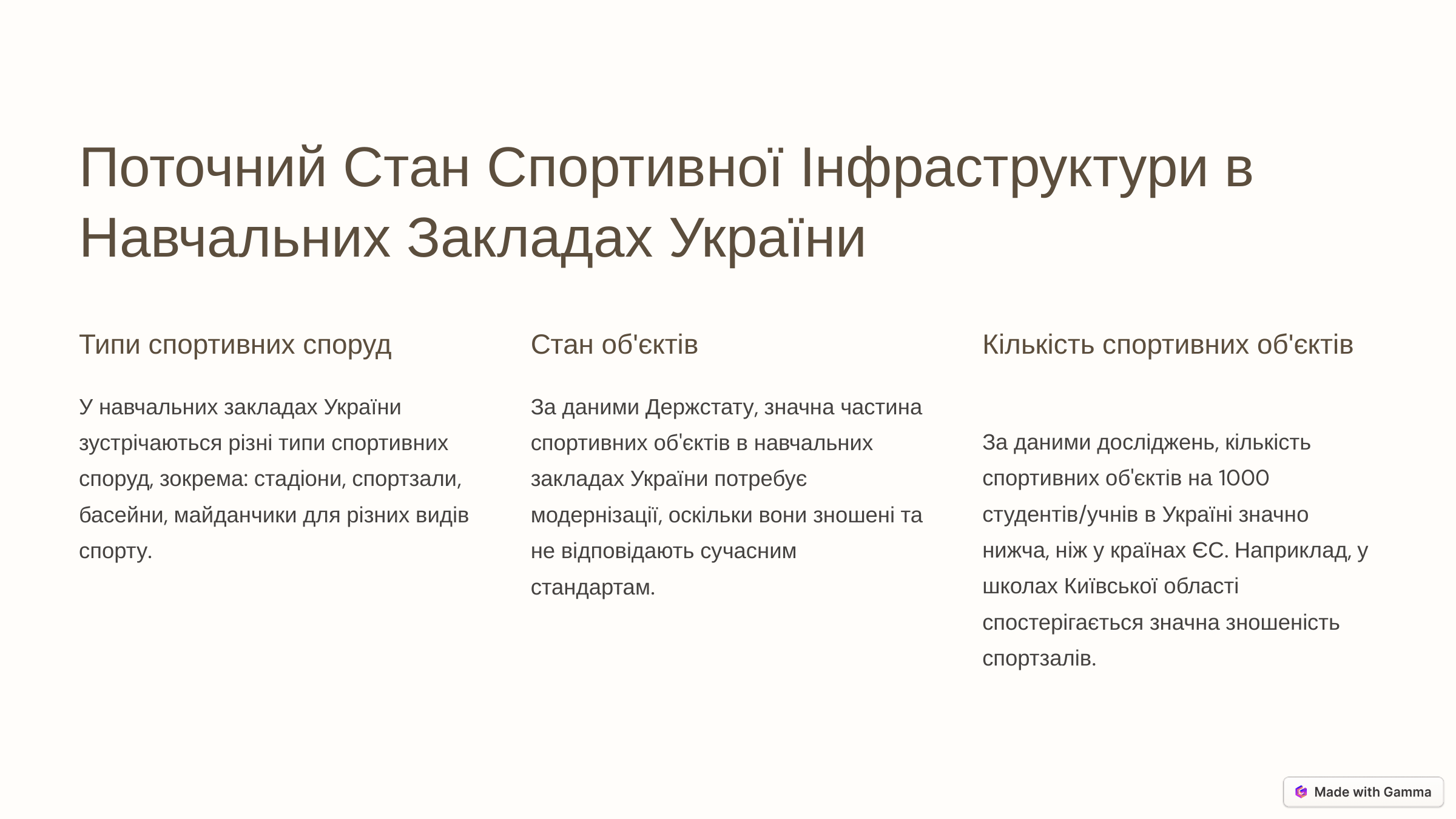

Поточний Стан Спортивної Інфраструктури в Навчальних Закладах України
Типи спортивних споруд
Стан об'єктів
Кількість спортивних об'єктів
У навчальних закладах України зустрічаються різні типи спортивних споруд, зокрема: стадіони, спортзали, басейни, майданчики для різних видів спорту.
За даними Держстату, значна частина спортивних об'єктів в навчальних закладах України потребує модернізації, оскільки вони зношені та не відповідають сучасним стандартам.
За даними досліджень, кількість спортивних об'єктів на 1000 студентів/учнів в Україні значно нижча, ніж у країнах ЄС. Наприклад, у школах Київської області спостерігається значна зношеність спортзалів.